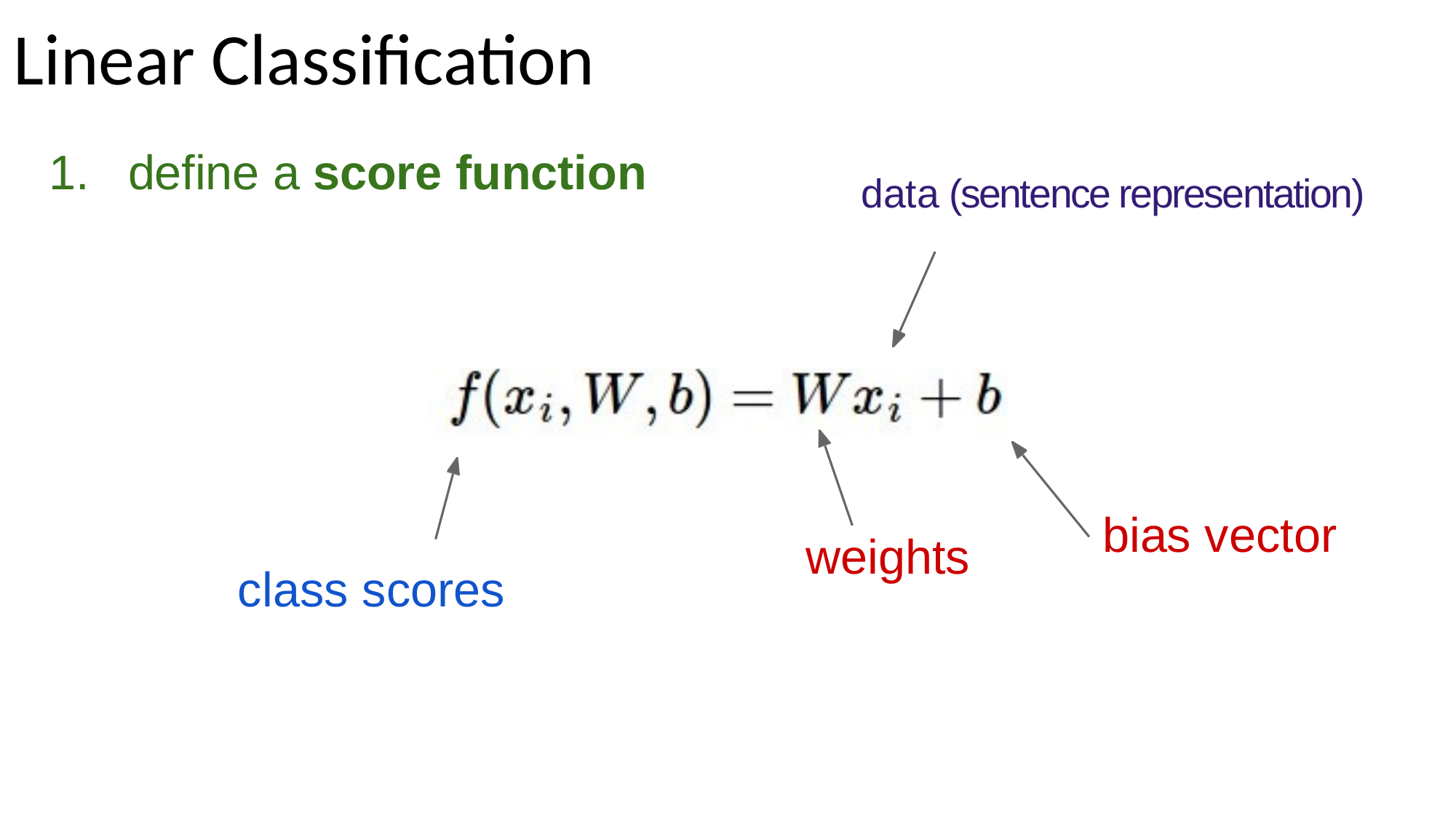

# Linear Classification
1.	define a score function
data (sentence representation)

bias vector
weights
class scores
Lecture 2 -
5